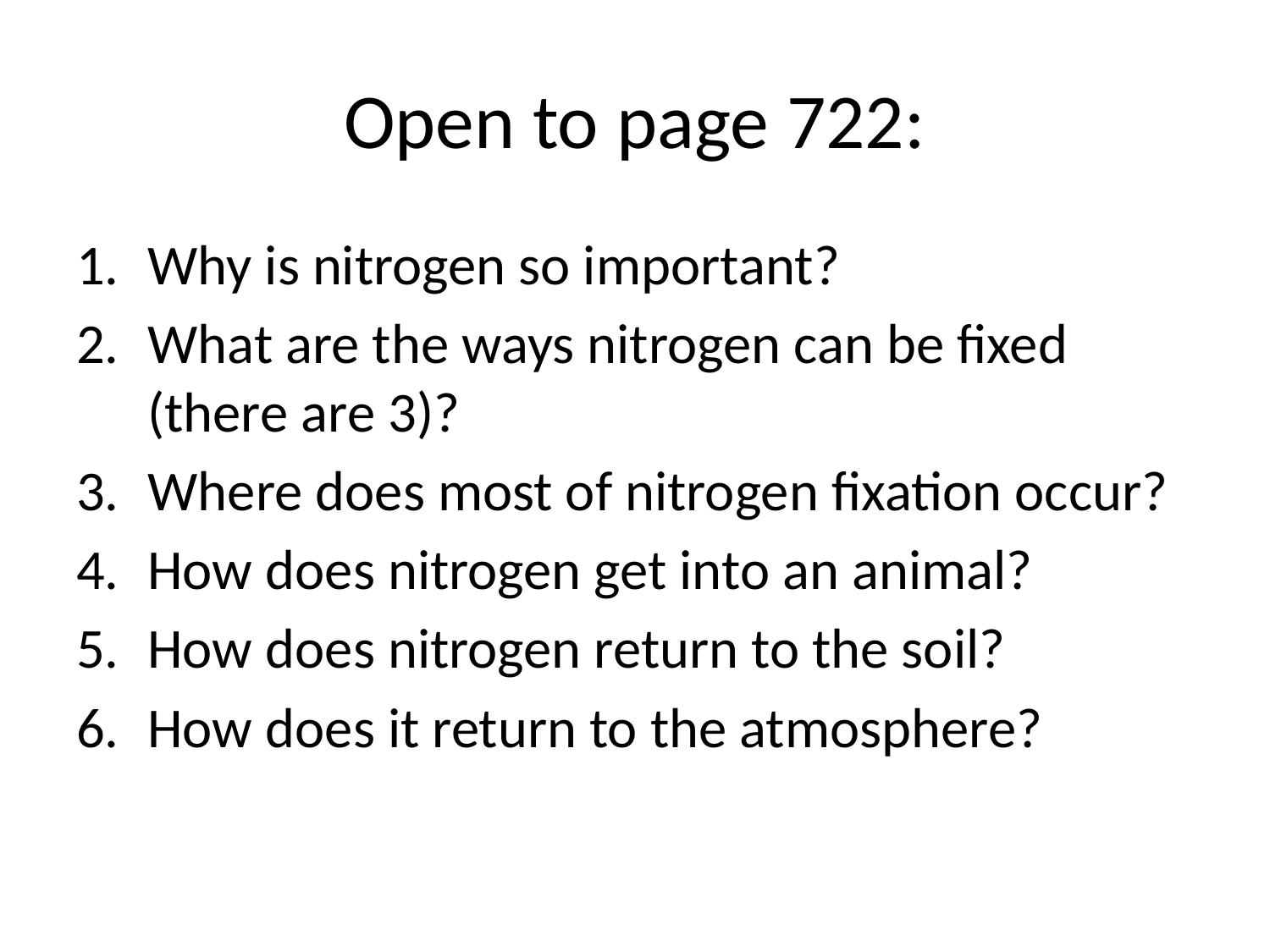

# Open to page 722:
Why is nitrogen so important?
What are the ways nitrogen can be fixed (there are 3)?
Where does most of nitrogen fixation occur?
How does nitrogen get into an animal?
How does nitrogen return to the soil?
How does it return to the atmosphere?